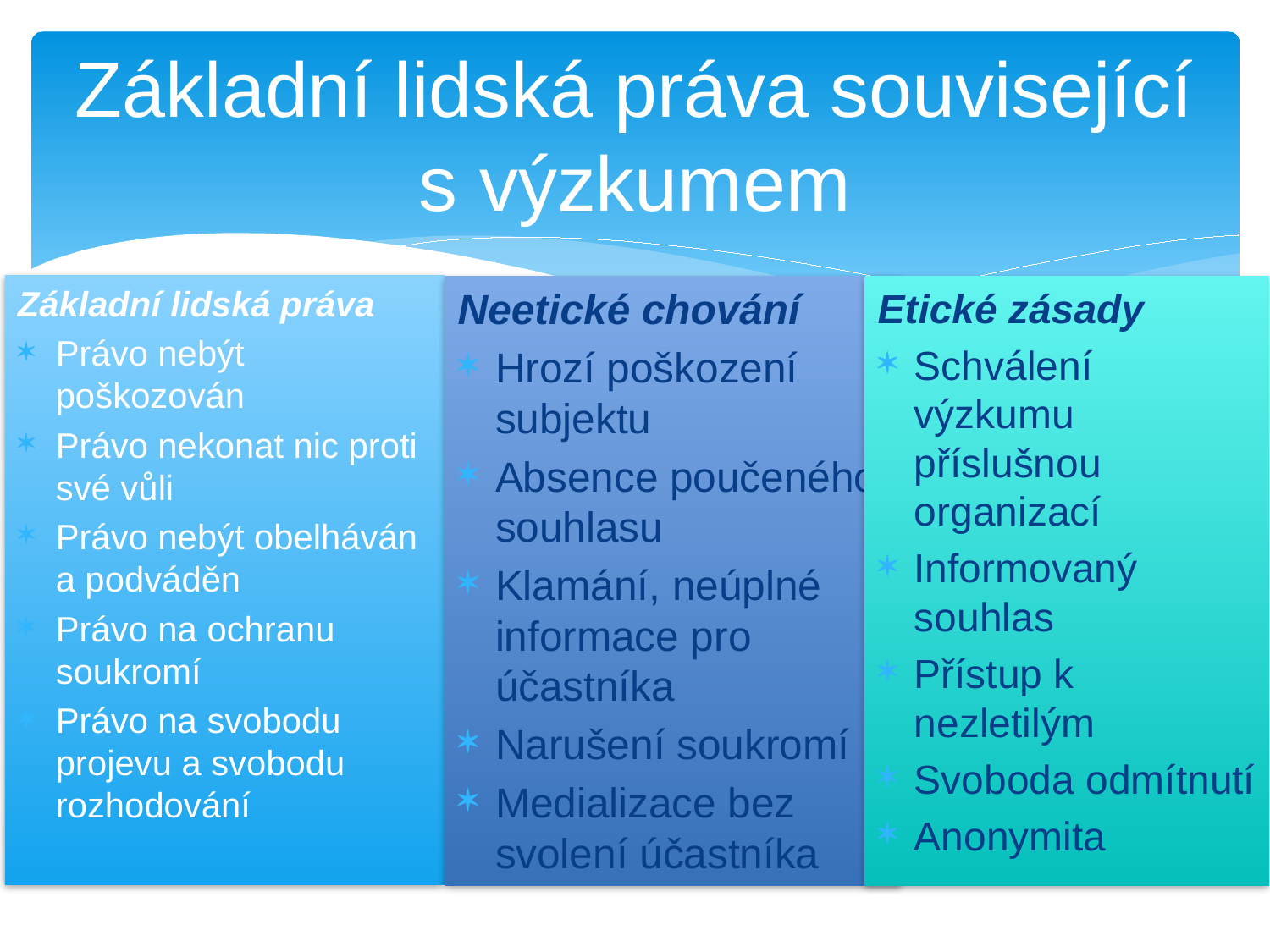

# Základní lidská práva související s výzkumem
Základní lidská práva
Právo nebýt poškozován
Právo nekonat nic proti své vůli
Právo nebýt obelháván a podváděn
Právo na ochranu soukromí
Právo na svobodu projevu a svobodu rozhodování
Neetické chování
Hrozí poškození subjektu
Absence poučeného souhlasu
Klamání, neúplné informace pro účastníka
Narušení soukromí
Medializace bez svolení účastníka
Etické zásady
Schválení výzkumu příslušnou organizací
Informovaný souhlas
Přístup k nezletilým
Svoboda odmítnutí
Anonymita